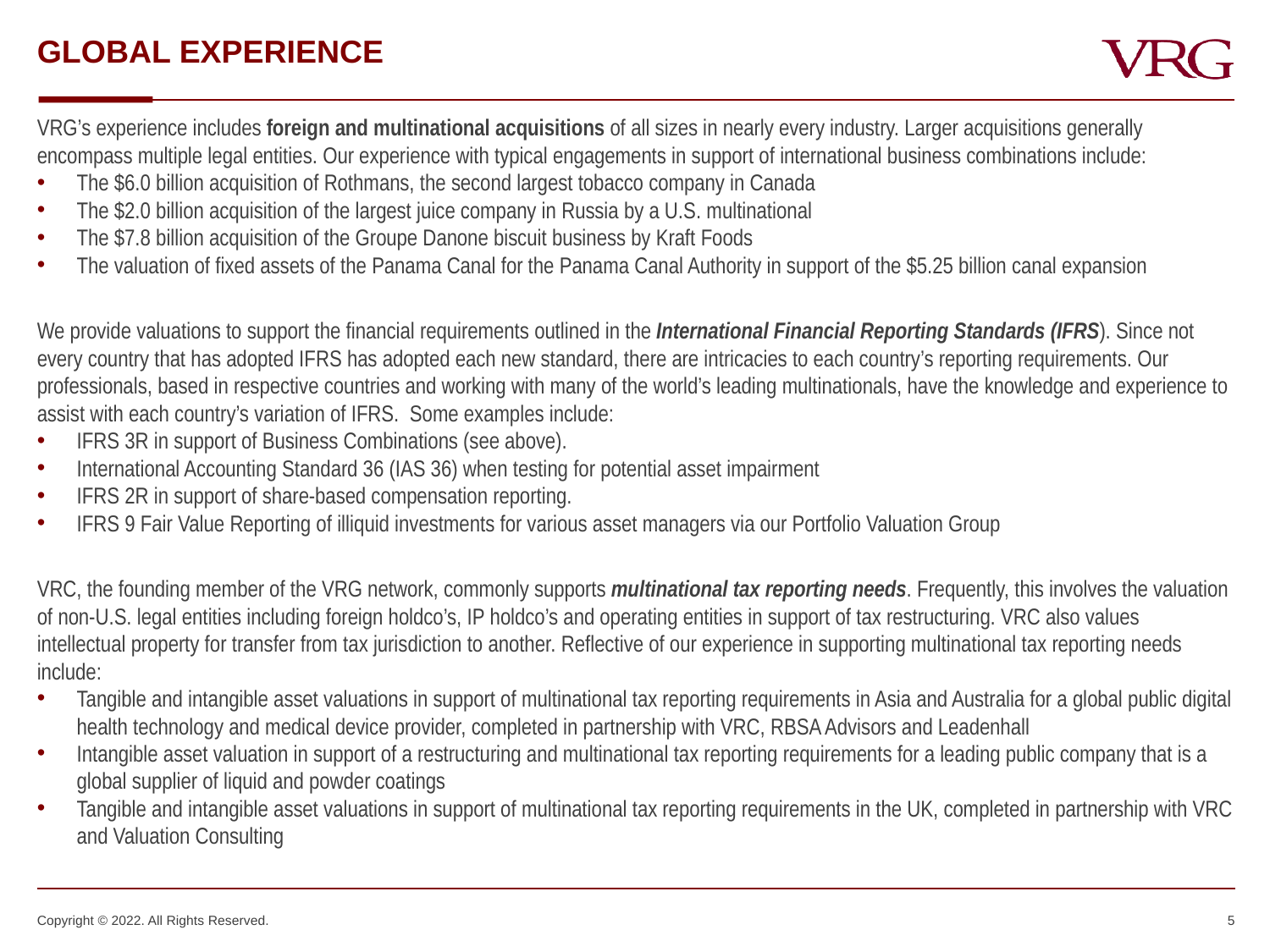

# Global EXPERIENCE
VRG’s experience includes foreign and multinational acquisitions of all sizes in nearly every industry. Larger acquisitions generally encompass multiple legal entities. Our experience with typical engagements in support of international business combinations include:
The $6.0 billion acquisition of Rothmans, the second largest tobacco company in Canada
The $2.0 billion acquisition of the largest juice company in Russia by a U.S. multinational
The $7.8 billion acquisition of the Groupe Danone biscuit business by Kraft Foods
The valuation of fixed assets of the Panama Canal for the Panama Canal Authority in support of the $5.25 billion canal expansion
We provide valuations to support the financial requirements outlined in the International Financial Reporting Standards (IFRS). Since not every country that has adopted IFRS has adopted each new standard, there are intricacies to each country’s reporting requirements. Our professionals, based in respective countries and working with many of the world’s leading multinationals, have the knowledge and experience to assist with each country’s variation of IFRS.  Some examples include:
IFRS 3R in support of Business Combinations (see above).
International Accounting Standard 36 (IAS 36) when testing for potential asset impairment
IFRS 2R in support of share-based compensation reporting.
IFRS 9 Fair Value Reporting of illiquid investments for various asset managers via our Portfolio Valuation Group
VRC, the founding member of the VRG network, commonly supports multinational tax reporting needs. Frequently, this involves the valuation of non-U.S. legal entities including foreign holdco’s, IP holdco’s and operating entities in support of tax restructuring. VRC also values intellectual property for transfer from tax jurisdiction to another. Reflective of our experience in supporting multinational tax reporting needs include:
Tangible and intangible asset valuations in support of multinational tax reporting requirements in Asia and Australia for a global public digital health technology and medical device provider, completed in partnership with VRC, RBSA Advisors and Leadenhall
Intangible asset valuation in support of a restructuring and multinational tax reporting requirements for a leading public company that is a global supplier of liquid and powder coatings
Tangible and intangible asset valuations in support of multinational tax reporting requirements in the UK, completed in partnership with VRC and Valuation Consulting